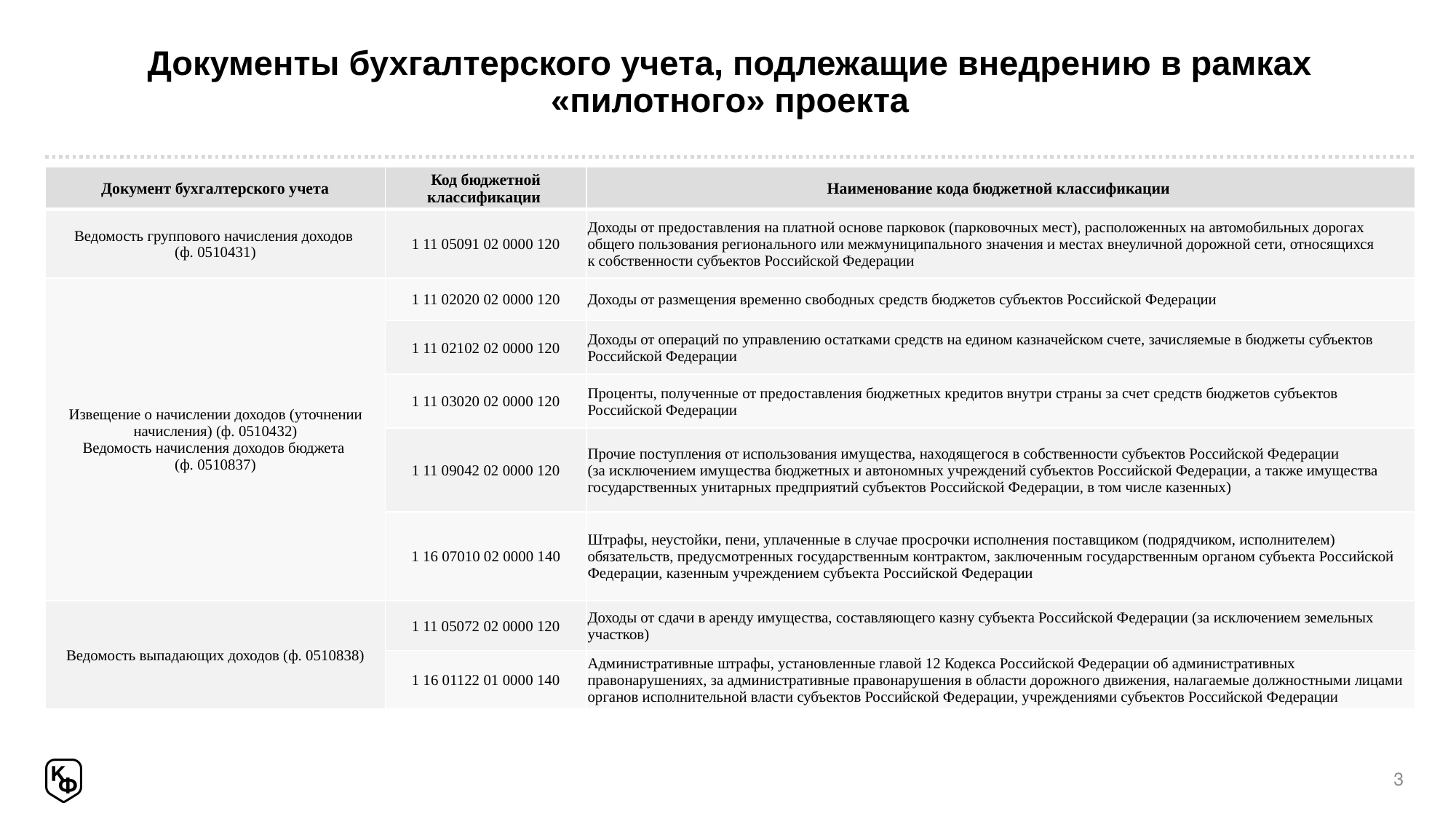

# Документы бухгалтерского учета, подлежащие внедрению в рамках «пилотного» проекта
| Документ бухгалтерского учета | Код бюджетной классификации | Наименование кода бюджетной классификации |
| --- | --- | --- |
| Ведомость группового начисления доходов (ф. 0510431) | 1 11 05091 02 0000 120 | Доходы от предоставления на платной основе парковок (парковочных мест), расположенных на автомобильных дорогах общего пользования регионального или межмуниципального значения и местах внеуличной дорожной сети, относящихся к собственности субъектов Российской Федерации |
| Извещение о начислении доходов (уточнении начисления) (ф. 0510432) Ведомость начисления доходов бюджета (ф. 0510837) | 1 11 02020 02 0000 120 | Доходы от размещения временно свободных средств бюджетов субъектов Российской Федерации |
|  | 1 11 02102 02 0000 120 | Доходы от операций по управлению остатками средств на едином казначейском счете, зачисляемые в бюджеты субъектов Российской Федерации |
|  | 1 11 03020 02 0000 120 | Проценты, полученные от предоставления бюджетных кредитов внутри страны за счет средств бюджетов субъектов Российской Федерации |
|  | 1 11 09042 02 0000 120 | Прочие поступления от использования имущества, находящегося в собственности субъектов Российской Федерации (за исключением имущества бюджетных и автономных учреждений субъектов Российской Федерации, а также имущества государственных унитарных предприятий субъектов Российской Федерации, в том числе казенных) |
|  | 1 16 07010 02 0000 140 | Штрафы, неустойки, пени, уплаченные в случае просрочки исполнения поставщиком (подрядчиком, исполнителем) обязательств, предусмотренных государственным контрактом, заключенным государственным органом субъекта Российской Федерации, казенным учреждением субъекта Российской Федерации |
| Ведомость выпадающих доходов (ф. 0510838) | 1 11 05072 02 0000 120 | Доходы от сдачи в аренду имущества, составляющего казну субъекта Российской Федерации (за исключением земельных участков) |
|  | 1 16 01122 01 0000 140 | Административные штрафы, установленные главой 12 Кодекса Российской Федерации об административных правонарушениях, за административные правонарушения в области дорожного движения, налагаемые должностными лицами органов исполнительной власти субъектов Российской Федерации, учреждениями субъектов Российской Федерации |
3